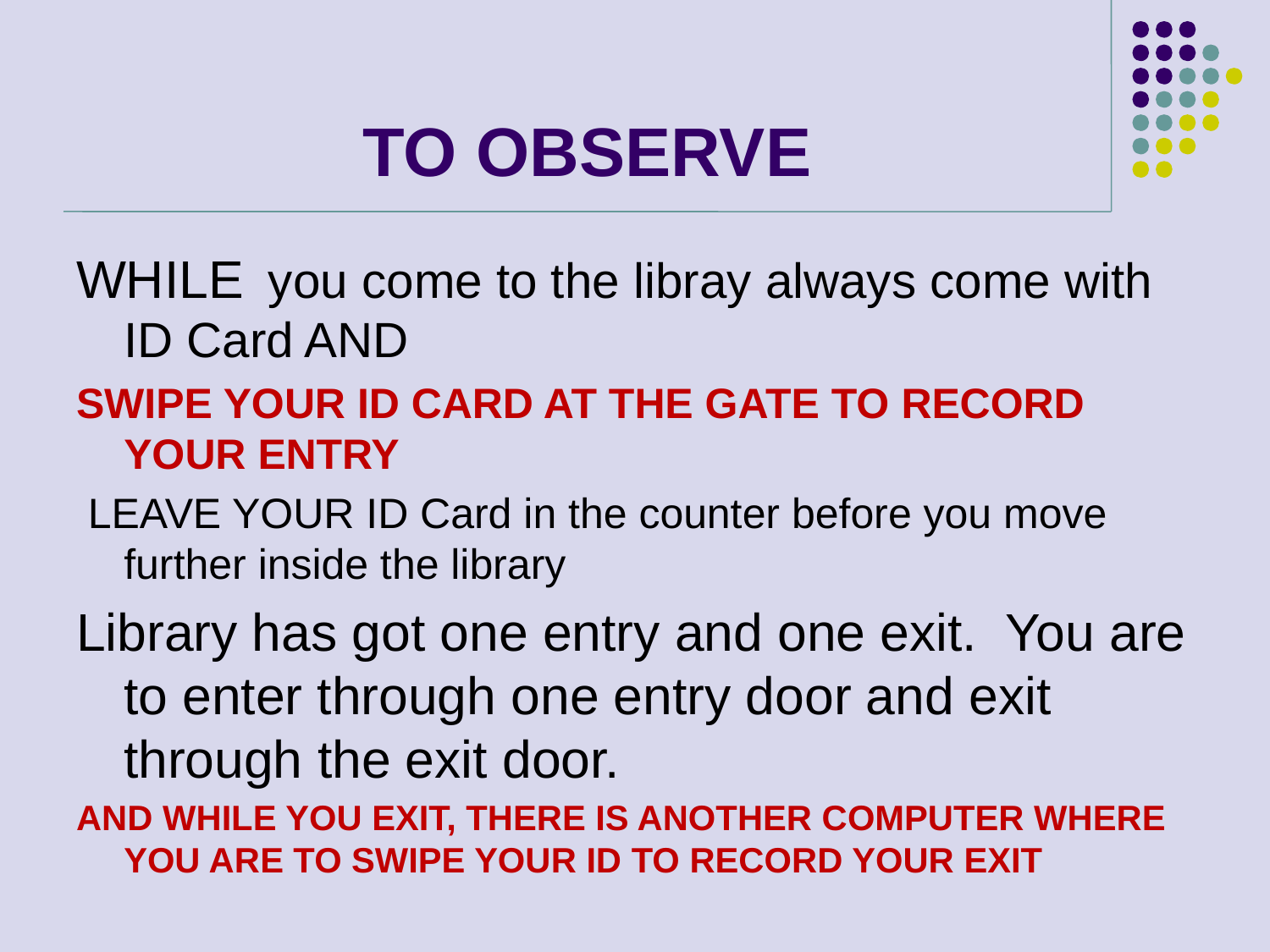

# TO OBSERVE
WHILE  you come to the libray always come with ID Card AND
SWIPE YOUR ID CARD AT THE GATE TO RECORD YOUR ENTRY
 LEAVE YOUR ID Card in the counter before you move further inside the library
Library has got one entry and one exit.  You are to enter through one entry door and exit through the exit door.
AND WHILE YOU EXIT, THERE IS ANOTHER COMPUTER WHERE YOU ARE TO SWIPE YOUR ID TO RECORD YOUR EXIT